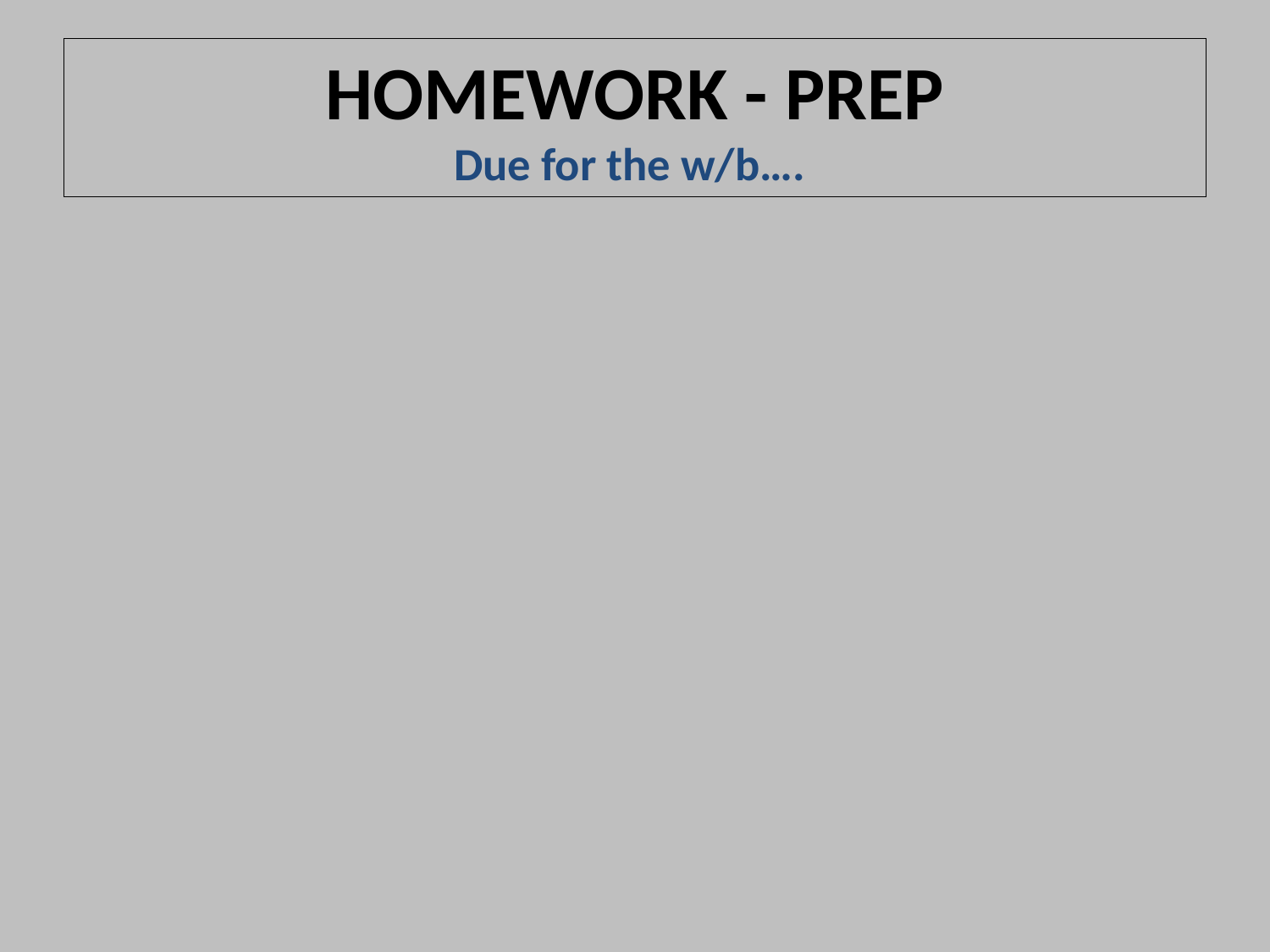

# HOMEWORK - PREP Due for the w/b….